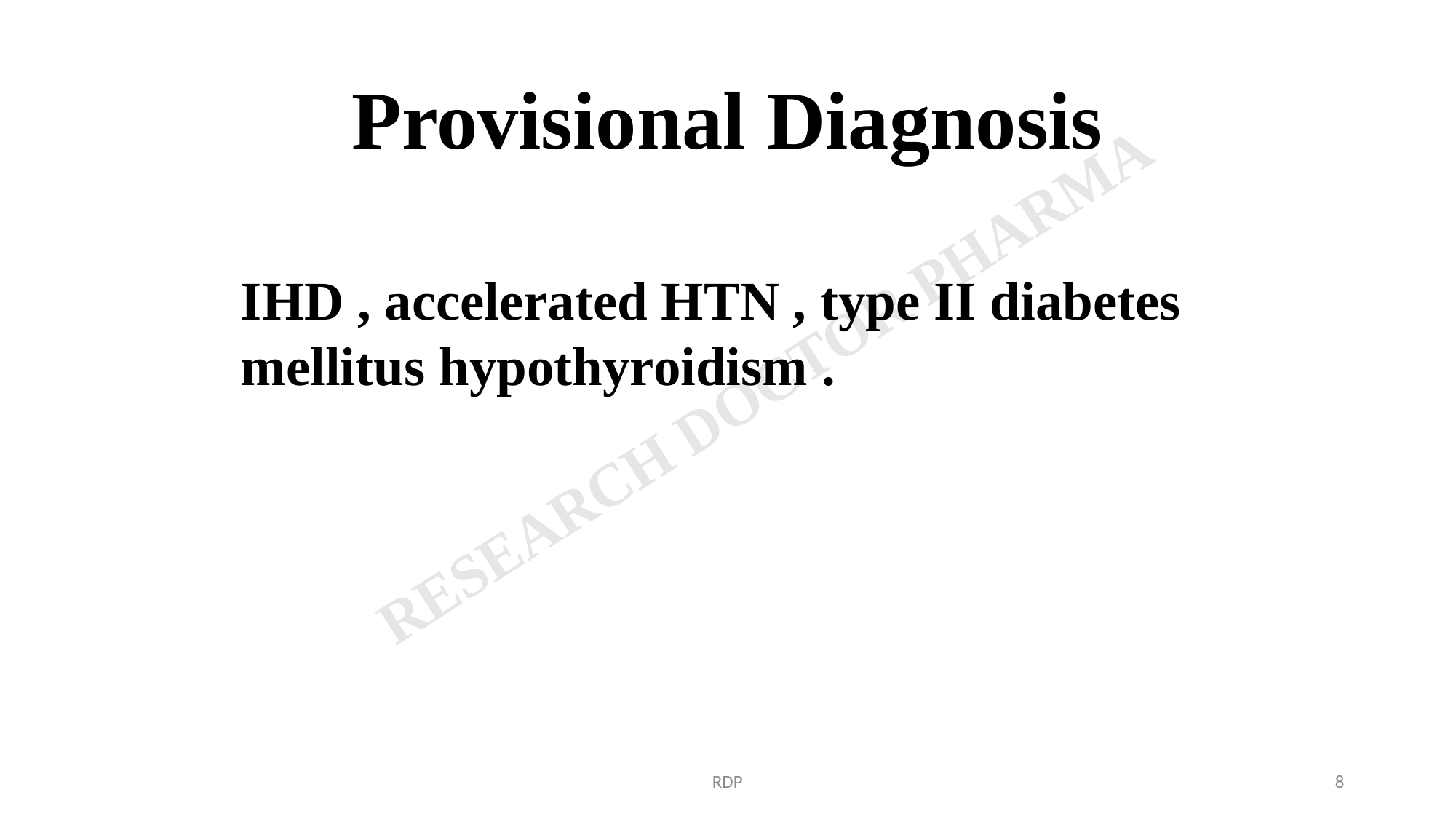

# Provisional Diagnosis

IHD , accelerated HTN , type II diabetes mellitus hypothyroidism .
RDP
8